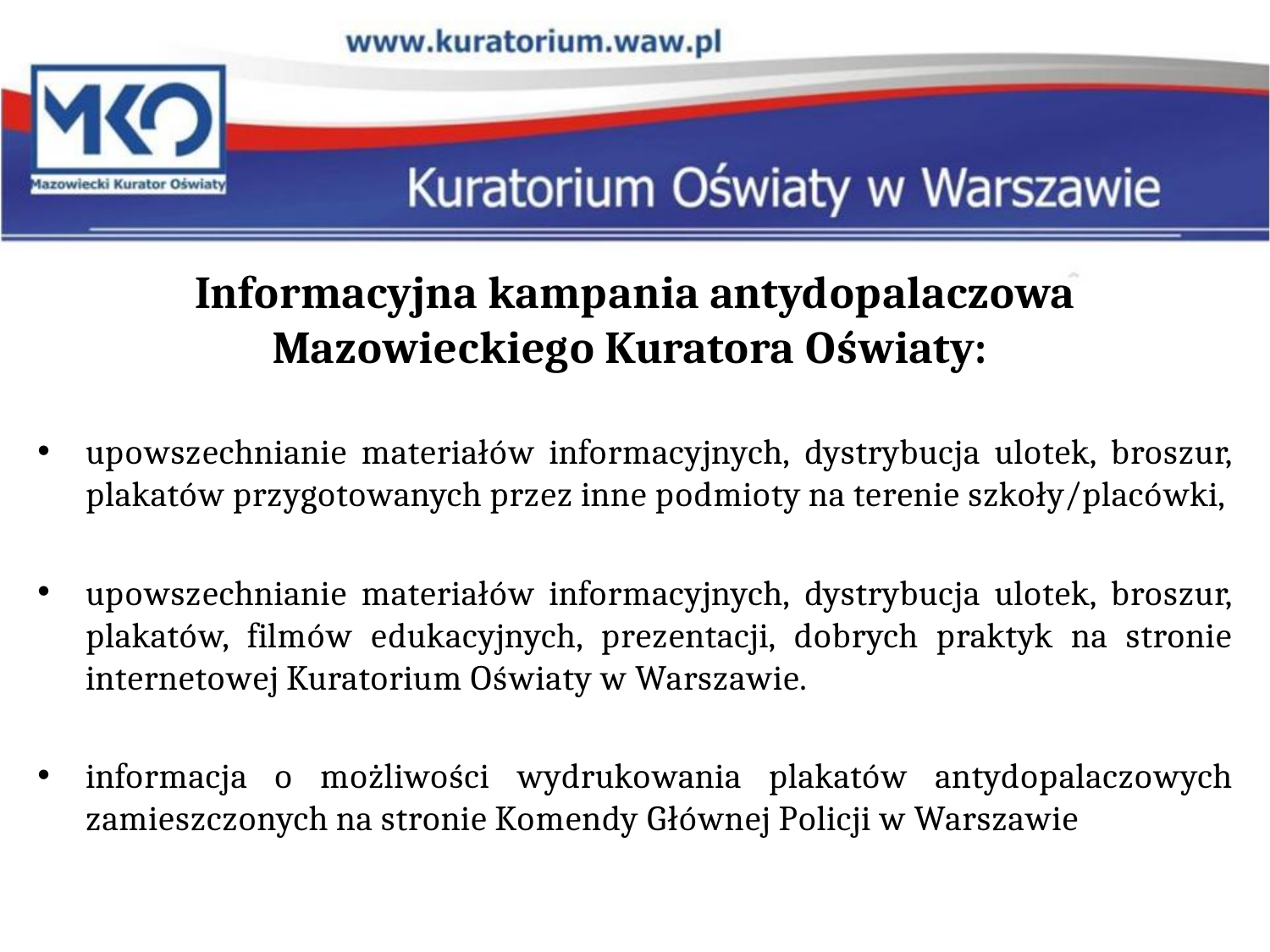

#
Informacyjna kampania antydopalaczowa Mazowieckiego Kuratora Oświaty:

upowszechnianie materiałów informacyjnych, dystrybucja ulotek, broszur, plakatów przygotowanych przez inne podmioty na terenie szkoły/placówki,

upowszechnianie materiałów informacyjnych, dystrybucja ulotek, broszur, plakatów, filmów edukacyjnych, prezentacji, dobrych praktyk na stronie internetowej Kuratorium Oświaty w Warszawie.

informacja o możliwości wydrukowania plakatów antydopalaczowych zamieszczonych na stronie Komendy Głównej Policji w Warszawie